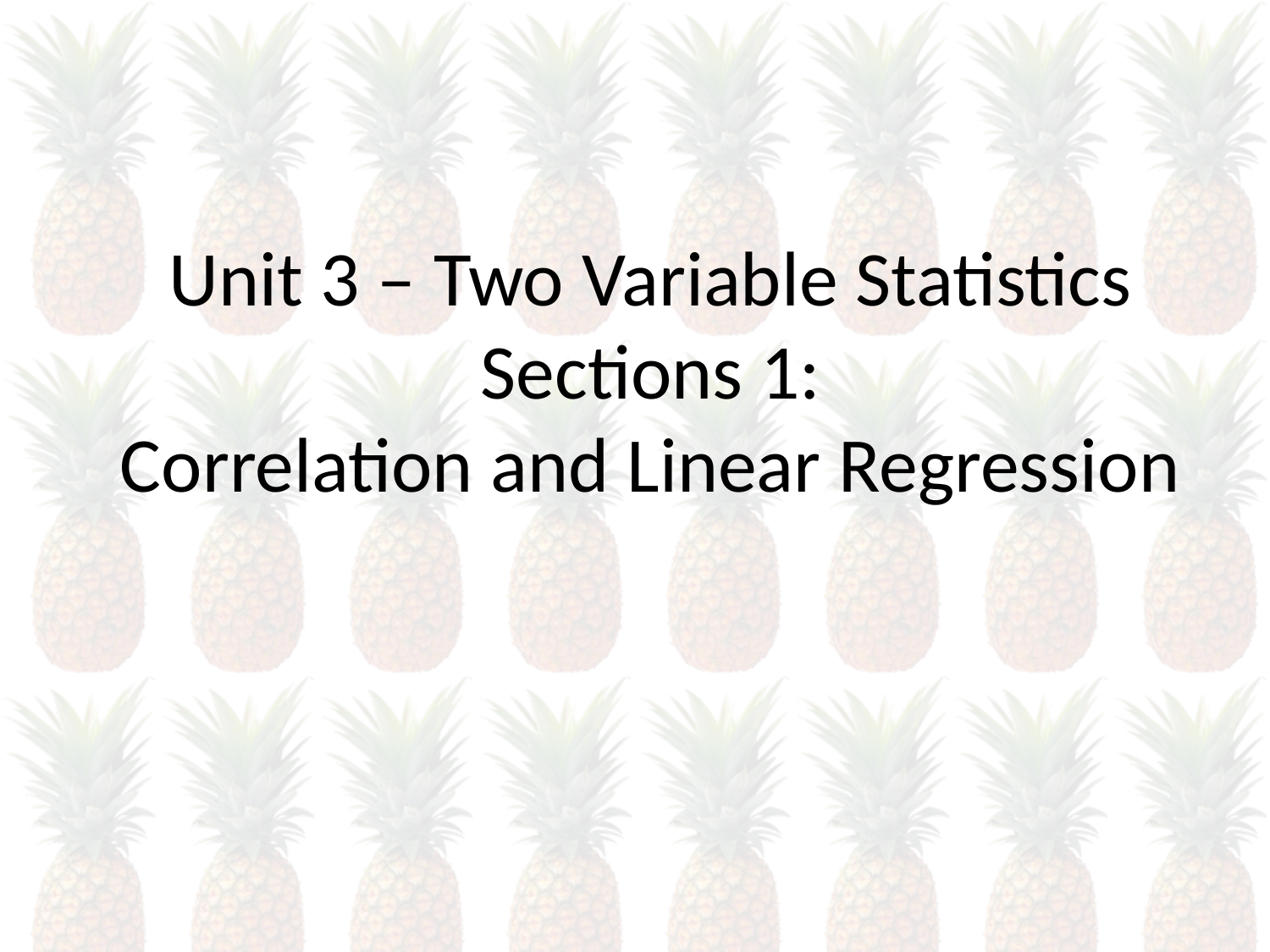

# Unit 3 – Two Variable Statistics Sections 1: Correlation and Linear Regression